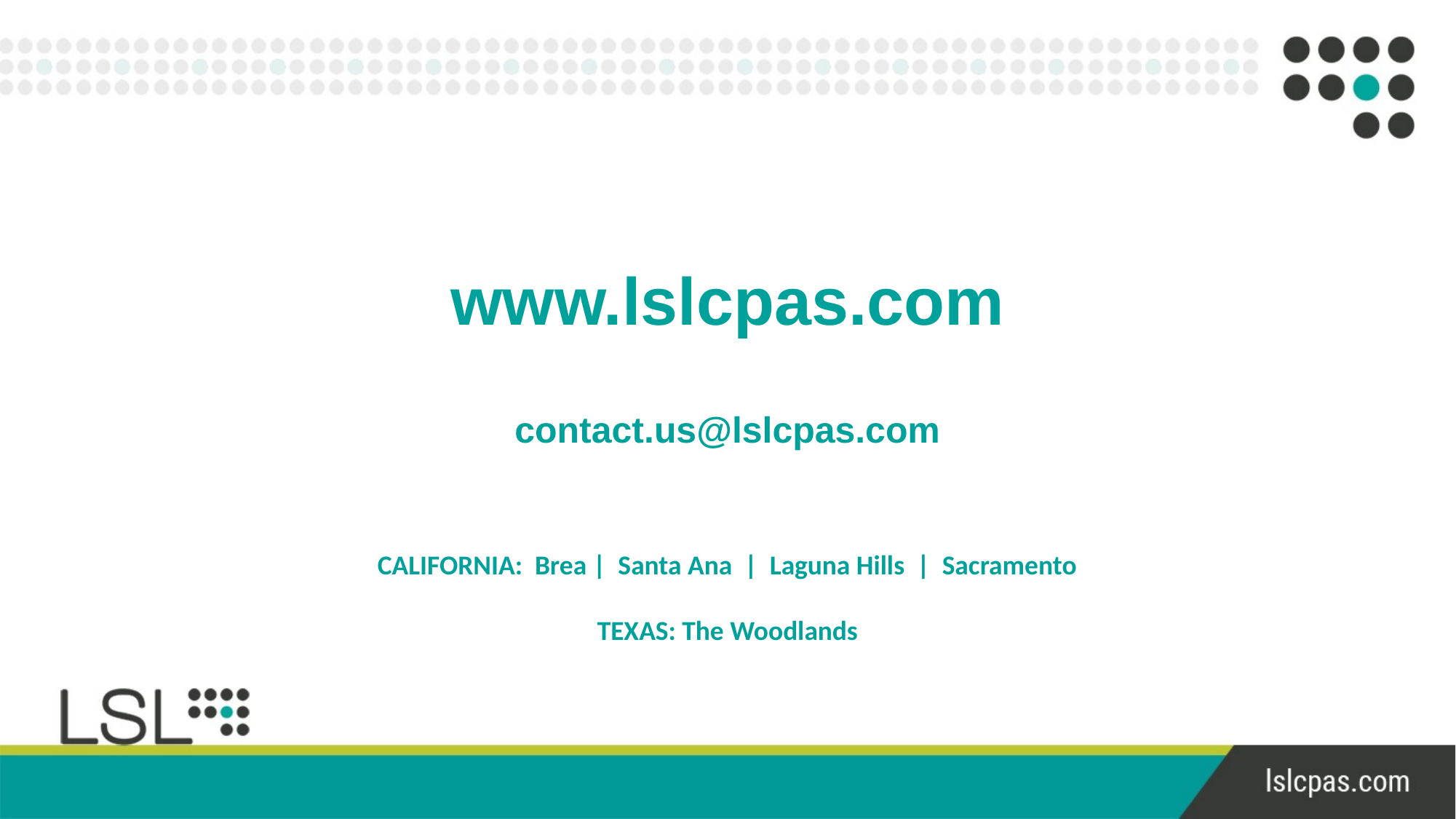

# www.lslcpas.com contact.us@lslcpas.com
CALIFORNIA:  Brea |  Santa Ana  |  Laguna Hills  |  Sacramento

TEXAS: The Woodlands